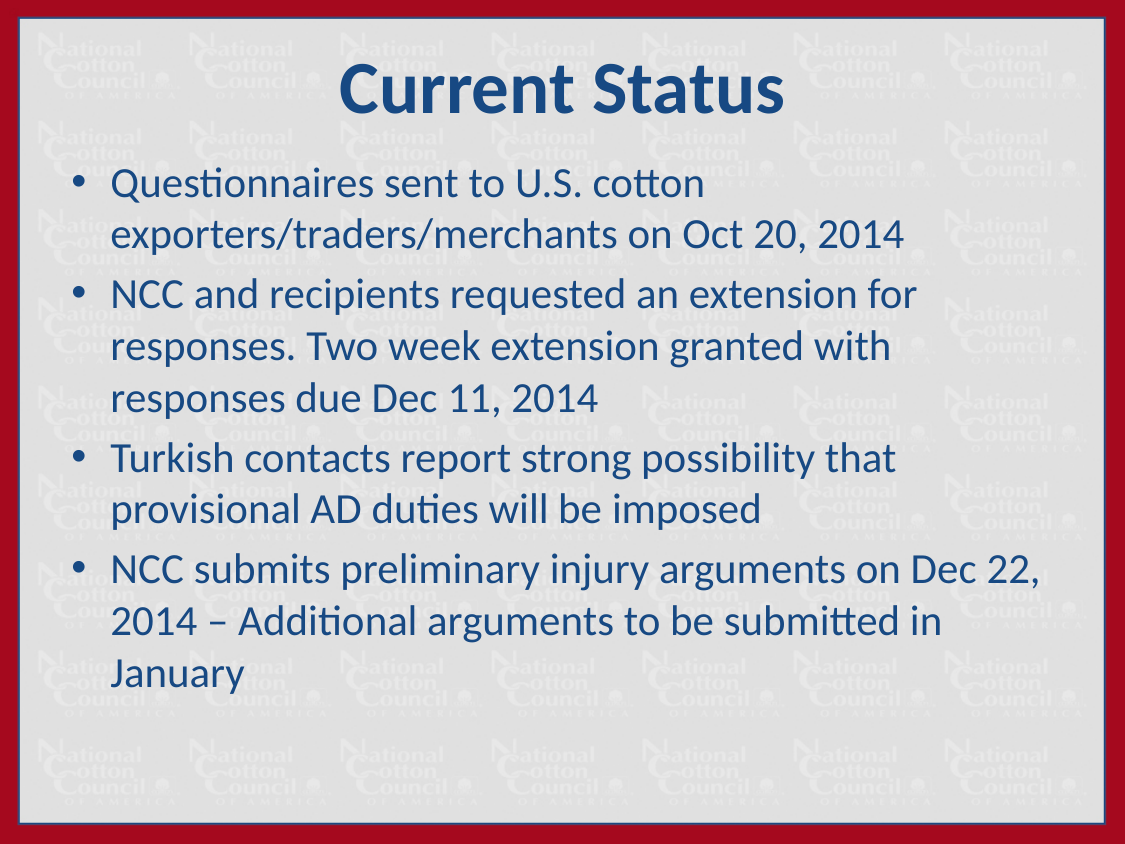

# Current Status
Questionnaires sent to U.S. cotton exporters/traders/merchants on Oct 20, 2014
NCC and recipients requested an extension for responses. Two week extension granted with responses due Dec 11, 2014
Turkish contacts report strong possibility that provisional AD duties will be imposed
NCC submits preliminary injury arguments on Dec 22, 2014 – Additional arguments to be submitted in January